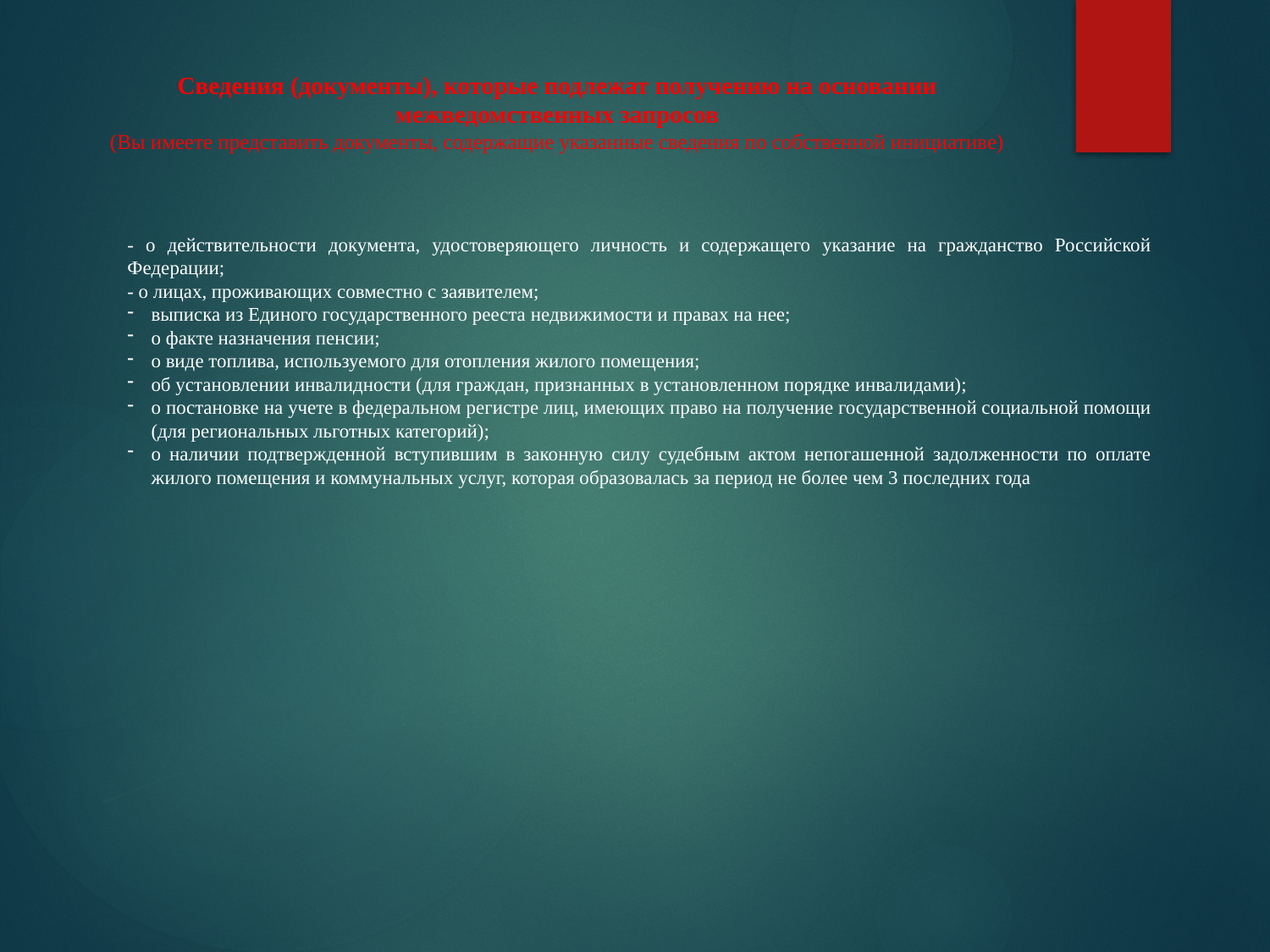

# Сведения (документы), которые подлежат получению на основании межведомственных запросов (Вы имеете представить документы, содержащие указанные сведения по собственной инициативе)
- о действительности документа, удостоверяющего личность и содержащего указание на гражданство Российской Федерации;
- о лицах, проживающих совместно с заявителем;
выписка из Единого государственного рееста недвижимости и правах на нее;
о факте назначения пенсии;
о виде топлива, используемого для отопления жилого помещения;
об установлении инвалидности (для граждан, признанных в установленном порядке инвалидами);
о постановке на учете в федеральном регистре лиц, имеющих право на получение государственной социальной помощи (для региональных льготных категорий);
о наличии подтвержденной вступившим в законную силу судебным актом непогашенной задолженности по оплате жилого помещения и коммунальных услуг, которая образовалась за период не более чем 3 последних года